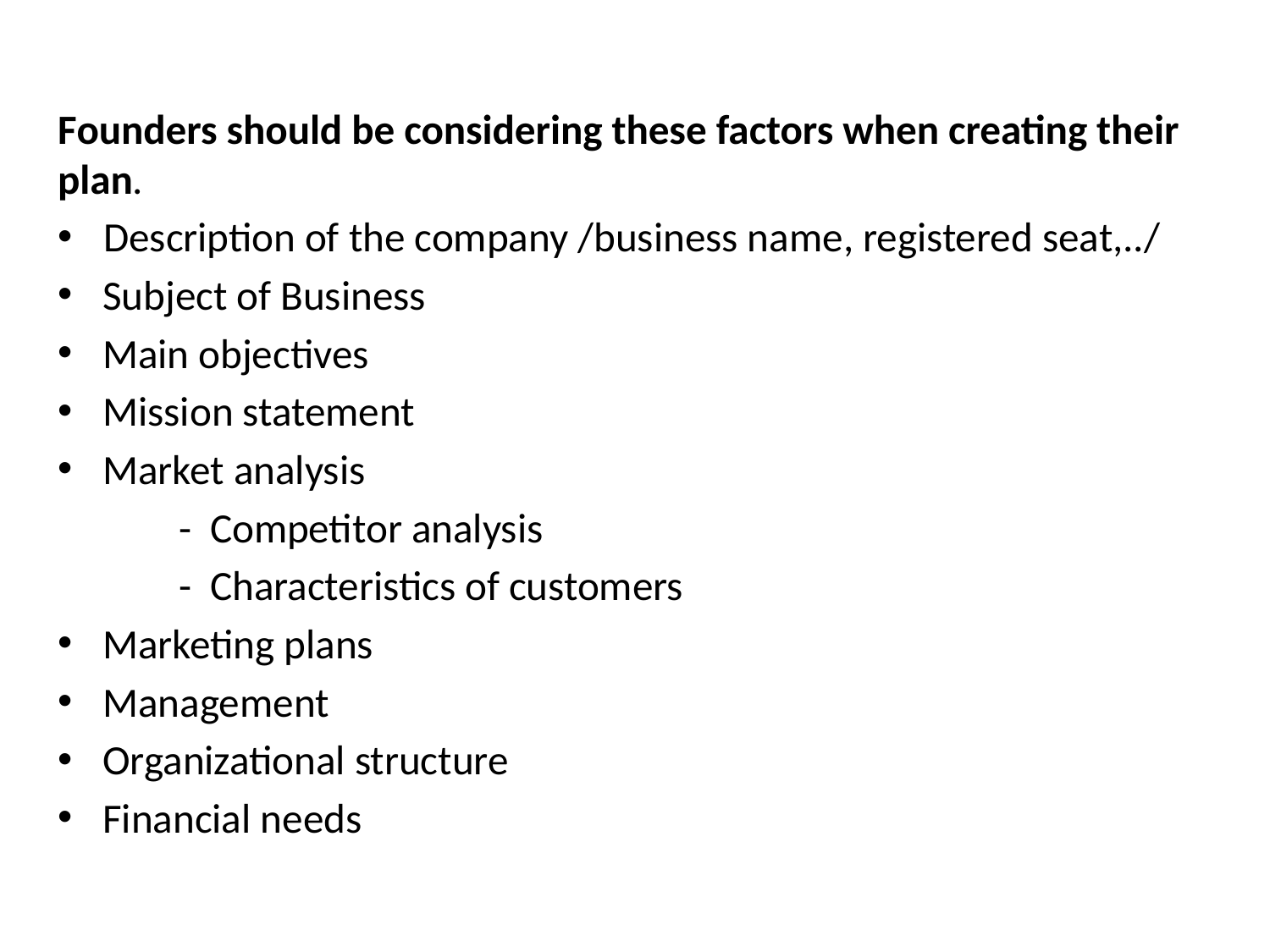

Founders should be considering these factors when creating their plan.
    Description of the company /business name, registered seat,../
Subject of Business
Main objectives
Mission statement
Market analysis
             -  Competitor analysis
             -  Characteristics of customers
Marketing plans
Management
Organizational structure
Financial needs